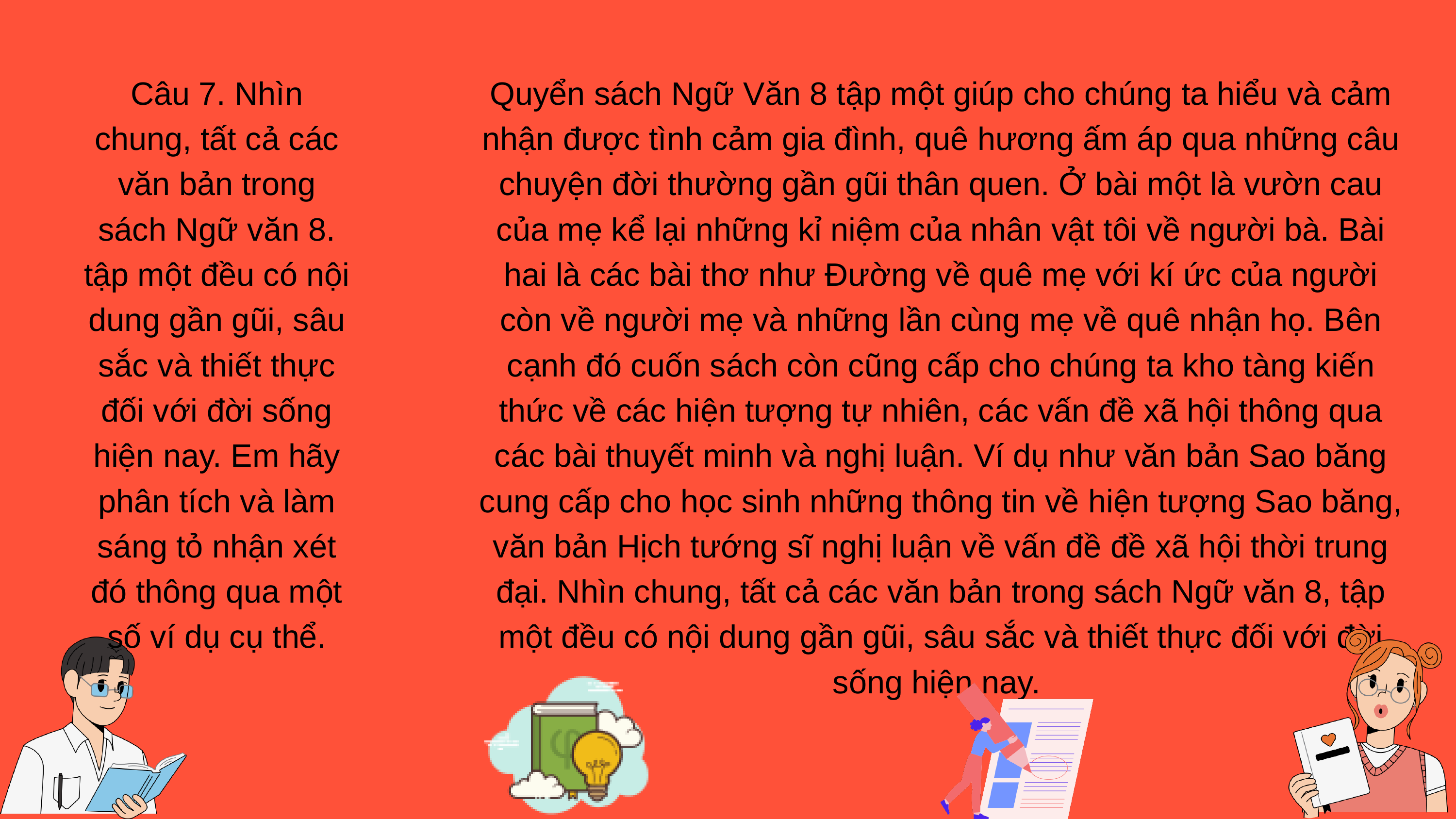

Câu 7. Nhìn chung, tất cả các văn bản trong sách Ngữ văn 8. tập một đều có nội dung gần gũi, sâu sắc và thiết thực đối với đời sống hiện nay. Em hãy phân tích và làm sáng tỏ nhận xét đó thông qua một số ví dụ cụ thể.
Quyển sách Ngữ Văn 8 tập một giúp cho chúng ta hiểu và cảm nhận được tình cảm gia đình, quê hương ấm áp qua những câu chuyện đời thường gần gũi thân quen. Ở bài một là vườn cau của mẹ kể lại những kỉ niệm của nhân vật tôi về người bà. Bài hai là các bài thơ như Đường về quê mẹ với kí ức của người còn về người mẹ và những lần cùng mẹ về quê nhận họ. Bên cạnh đó cuốn sách còn cũng cấp cho chúng ta kho tàng kiến thức về các hiện tượng tự nhiên, các vấn đề xã hội thông qua các bài thuyết minh và nghị luận. Ví dụ như văn bản Sao băng cung cấp cho học sinh những thông tin về hiện tượng Sao băng, văn bản Hịch tướng sĩ nghị luận về vấn đề đề xã hội thời trung đại. Nhìn chung, tất cả các văn bản trong sách Ngữ văn 8, tập một đều có nội dung gần gũi, sâu sắc và thiết thực đối với đời sống hiện nay.